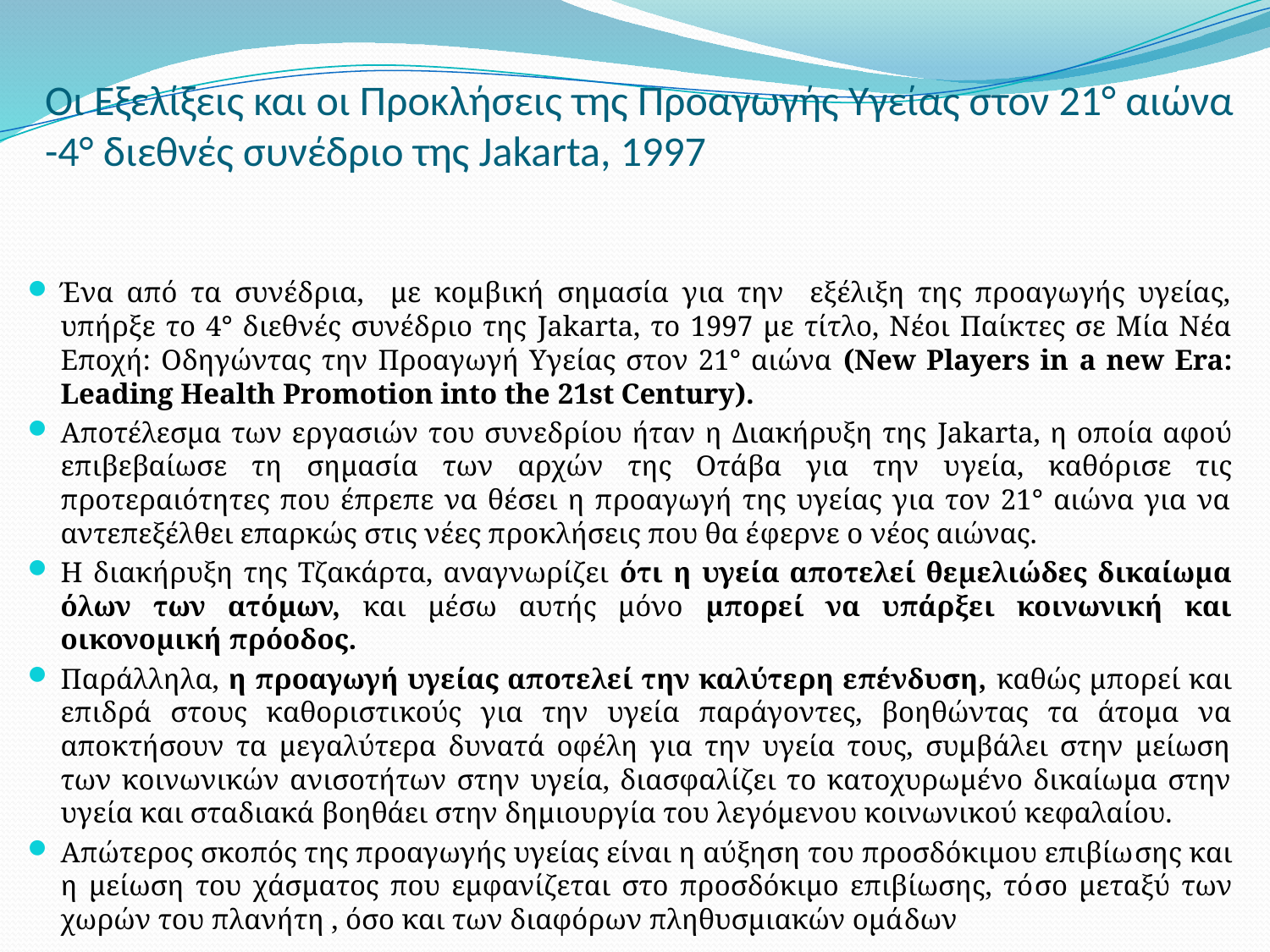

# Οι Εξελίξεις και οι Προκλήσεις της Προαγωγής Υγείας στον 21° αιώνα -4° διεθνές συνέδριο της Jakarta, 1997
Ένα από τα συνέδρια,  με κομβική σημασία για την  εξέλιξη της προαγωγής υγείας, υπήρξε το 4° διεθνές συνέδριο της Jakarta, το 1997 με τίτλο, Νέοι Παίκτες σε Μία Νέα Εποχή: Οδηγώντας την Προαγωγή Υγείας στον 21° αιώνα (New Players in a new Era: Leading Health Promotion into the 21st Century).
Αποτέλεσμα των εργασιών του συνεδρίου ήταν η Διακήρυξη της Jakarta, η οποία αφού επιβεβαίωσε τη σημασία των αρχών της Οτάβα για την υ­γεία, καθόρισε τις προτεραιότητες που έπρεπε να θέσει η προαγωγή της υγείας για τον 21° αιώνα για να αντεπεξέλθει επαρκώς στις νέες προκλήσεις που θα έ­φερνε ο νέος αιώνας.
Η διακήρυξη της Τζακάρτα, αναγνωρίζει ότι η υγεία απο­τελεί θεμελιώδες δικαίωμα όλων των ατόμων, και μέσω αυτής μόνο μπορεί να υπάρξει κοινωνική και οικονομική πρόοδος.
Παράλληλα, η προαγωγή υγείας αποτελεί την καλύτερη επένδυση, καθώς μπορεί και επιδρά στους καθοριστι­κούς για την υγεία παράγοντες, βοηθώντας τα άτομα να αποκτήσουν τα μεγαλύτερα δυνατά οφέλη για την υγεία τους, συμβάλει στην μείωση των κοινωνικών α­νισοτήτων στην υγεία, διασφαλίζει το κατοχυρωμένο δικαίωμα στην υγεία και σταδιακά βοηθάει στην δημιουργία του λεγόμενου κοινωνικού κεφαλαίου.
Απώ­τερος σκοπός της προαγωγής υγείας είναι η αύξηση του προσδόκιμου επιβίω­σης και η μείωση του χάσματος που εμφανίζεται στο προσδόκιμο επιβίωσης, τό­σο μεταξύ των χωρών του πλανήτη , όσο και των διαφόρων πληθυσμιακών ομά­δων